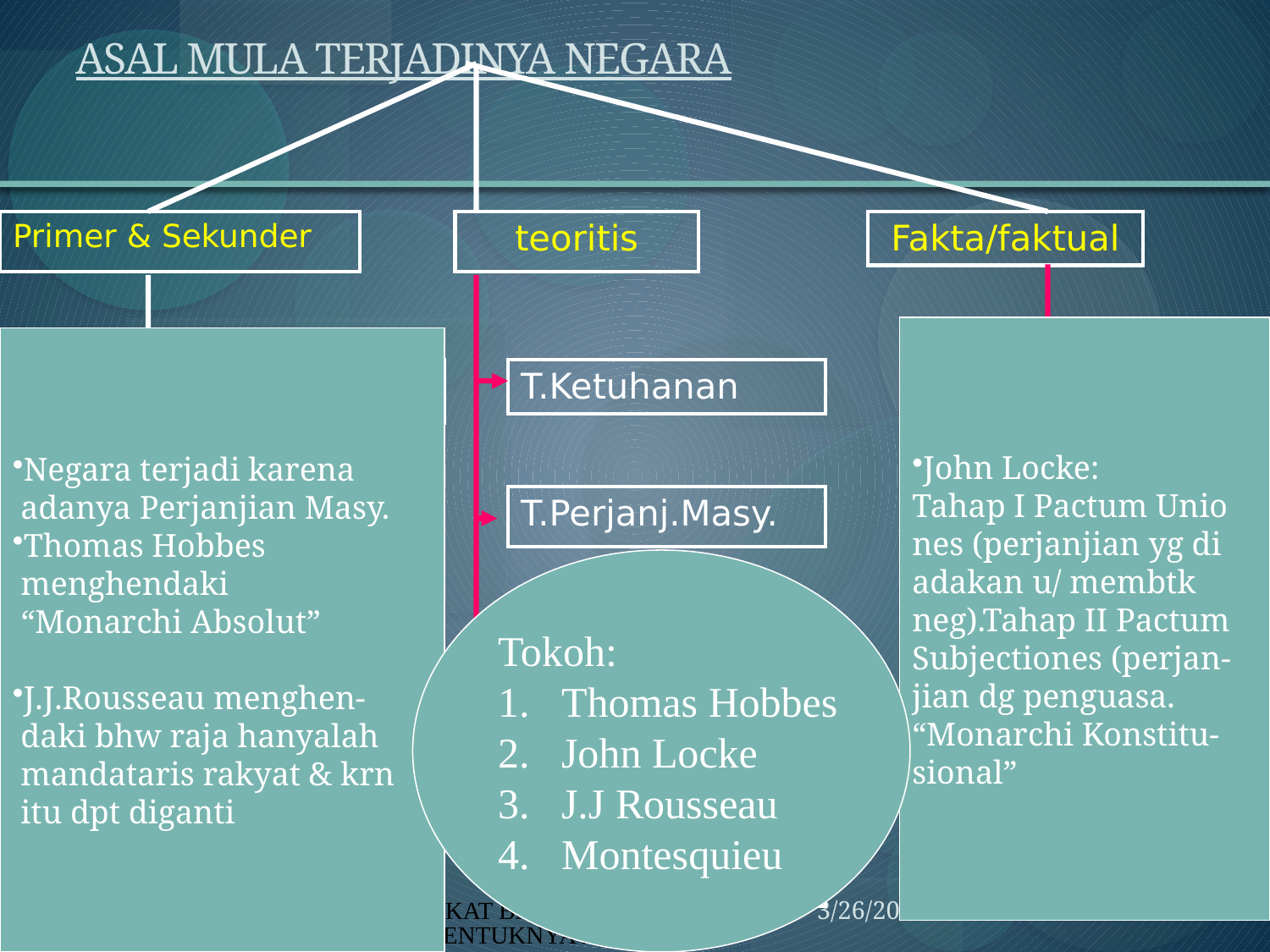

# ASAL MULA TERJADINYA NEGARA

| Primer & Sekunder |
| --- |
| teoritis |
| --- |
| Fakta/faktual |
| --- |

John Locke:
Tahap I Pactum Unio
nes (perjanjian yg di
adakan u/ membtk
neg).Tahap II Pactum
Subjectiones (perjan-
jian dg penguasa.
“Monarchi Konstitu-
sional”
Negara terjadi karena
 adanya Perjanjian Masy.
Thomas Hobbes
 menghendaki
 “Monarchi Absolut”

J.J.Rousseau menghen-
 daki bhw raja hanyalah
 mandataris rakyat & krn
 itu dpt diganti
| 1.Occopatie 2.Fusi 3.Cessie 4.Accesie 5.Anexatie 6.Proklamasi 7.Innovation 8.Separatis |
| --- |
| Genootschaft /suku |
| --- |
| T.Ketuhanan |
| --- |

| T.Perjanj.Masy. |
| --- |

| Rijk/kerajaan |
| --- |
Tokoh:
Thomas Hobbes
John Locke
J.J Rousseau
Montesquieu
| T.Kekuasaan |
| --- |

| Negara nasional |
| --- |
| T.Kedaulatan |
| --- |

| Negara demokrasi |
| --- |
| T.Hukum Alam |
| --- |
14

BAB.1 HAKIKAT BANGSA DAN UNSUR-UNSUR TERBENTUKNYA NEGARA
3/26/2014